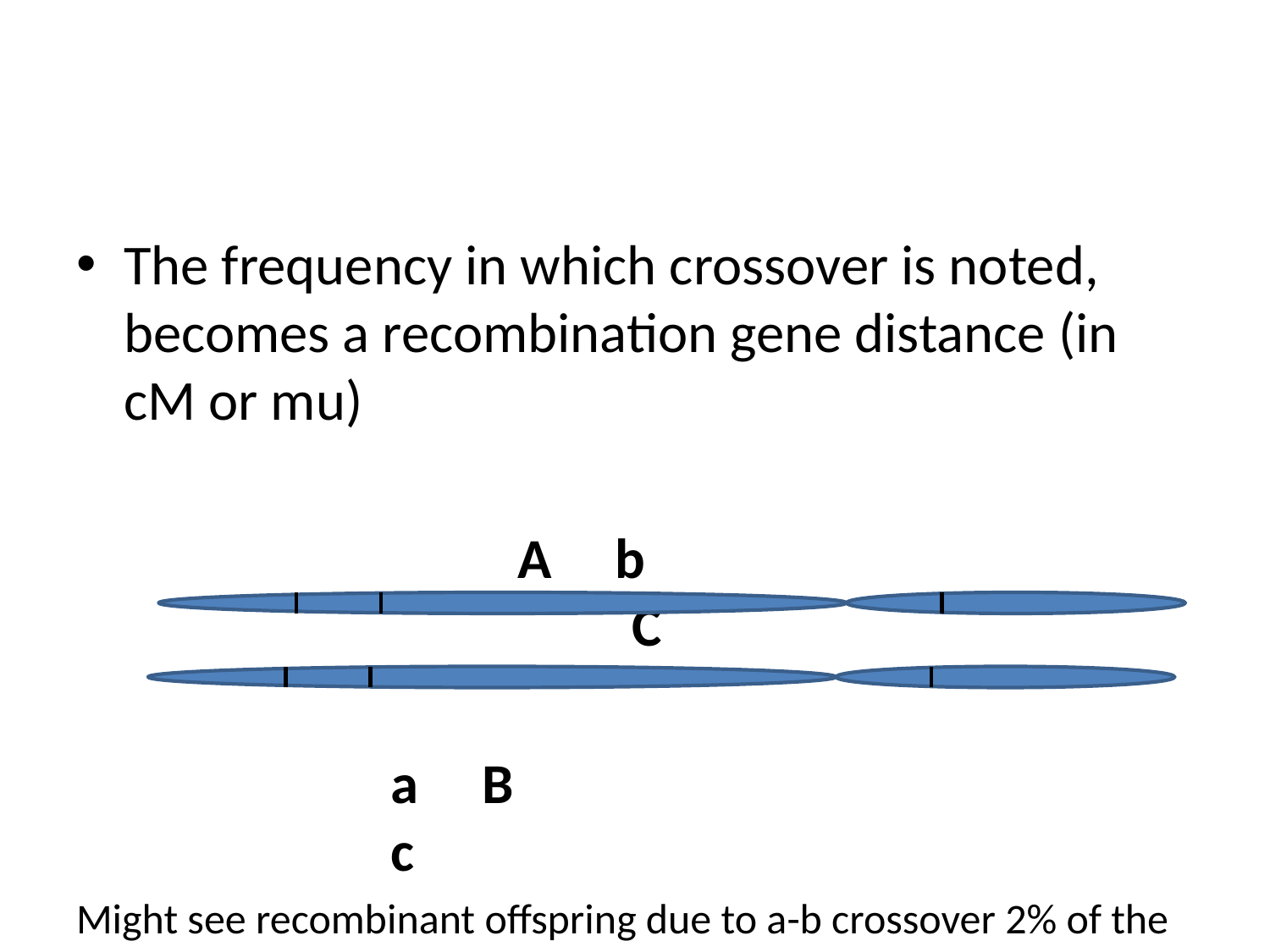

#
The frequency in which crossover is noted, becomes a recombination gene distance (in cM or mu)

		    		 A     b				       				C

		     	 a     B				       			 c
Might see recombinant offspring due to a-b crossover 2% of the time and b-c, 35 % of the time.